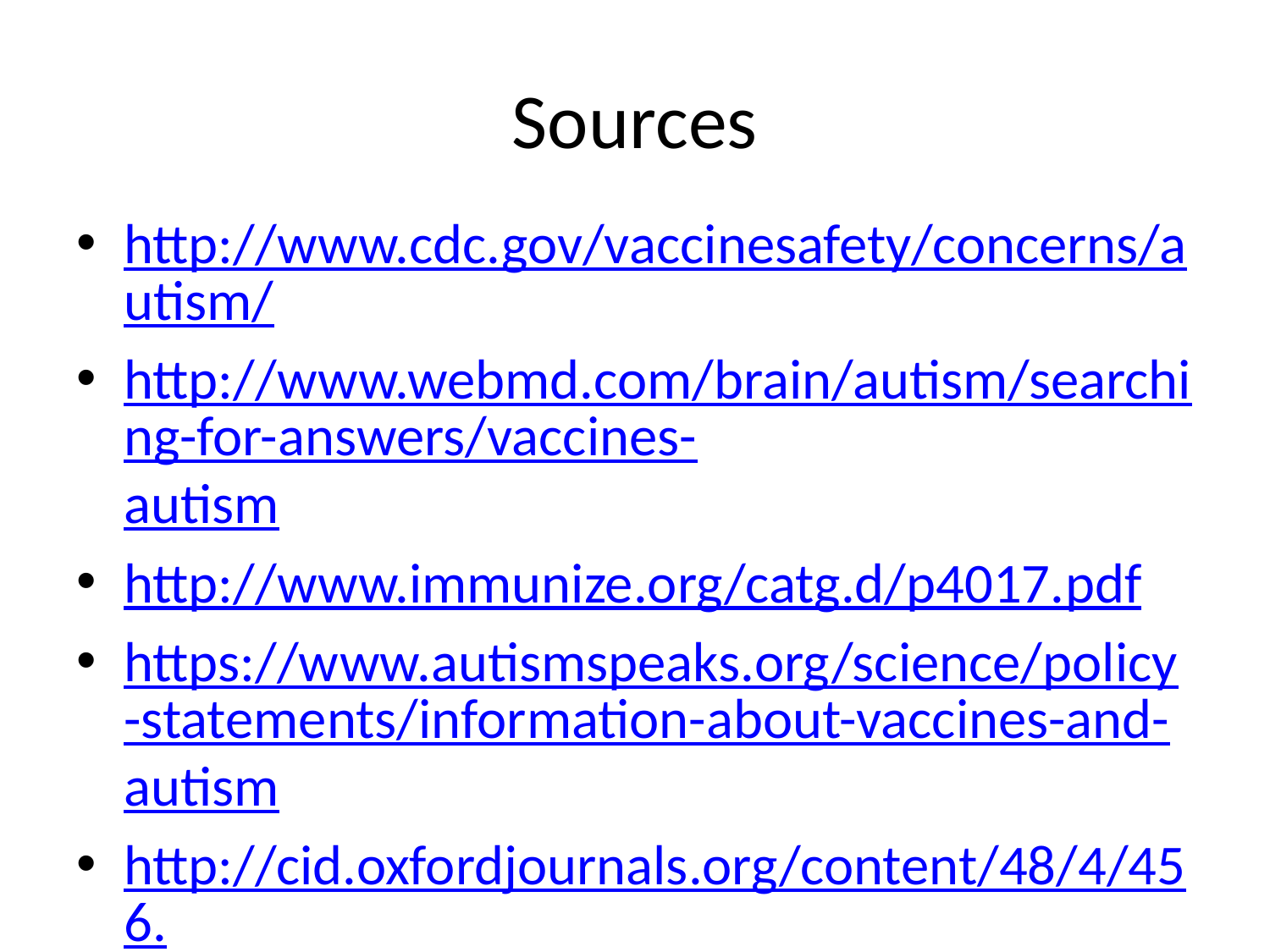

# Sources
http://www.cdc.gov/vaccinesafety/concerns/autism/
http://www.webmd.com/brain/autism/searching-for-answers/vaccines-autism
http://www.immunize.org/catg.d/p4017.pdf
https://www.autismspeaks.org/science/policy-statements/information-about-vaccines-and-autism
http://cid.oxfordjournals.org/content/48/4/456.full